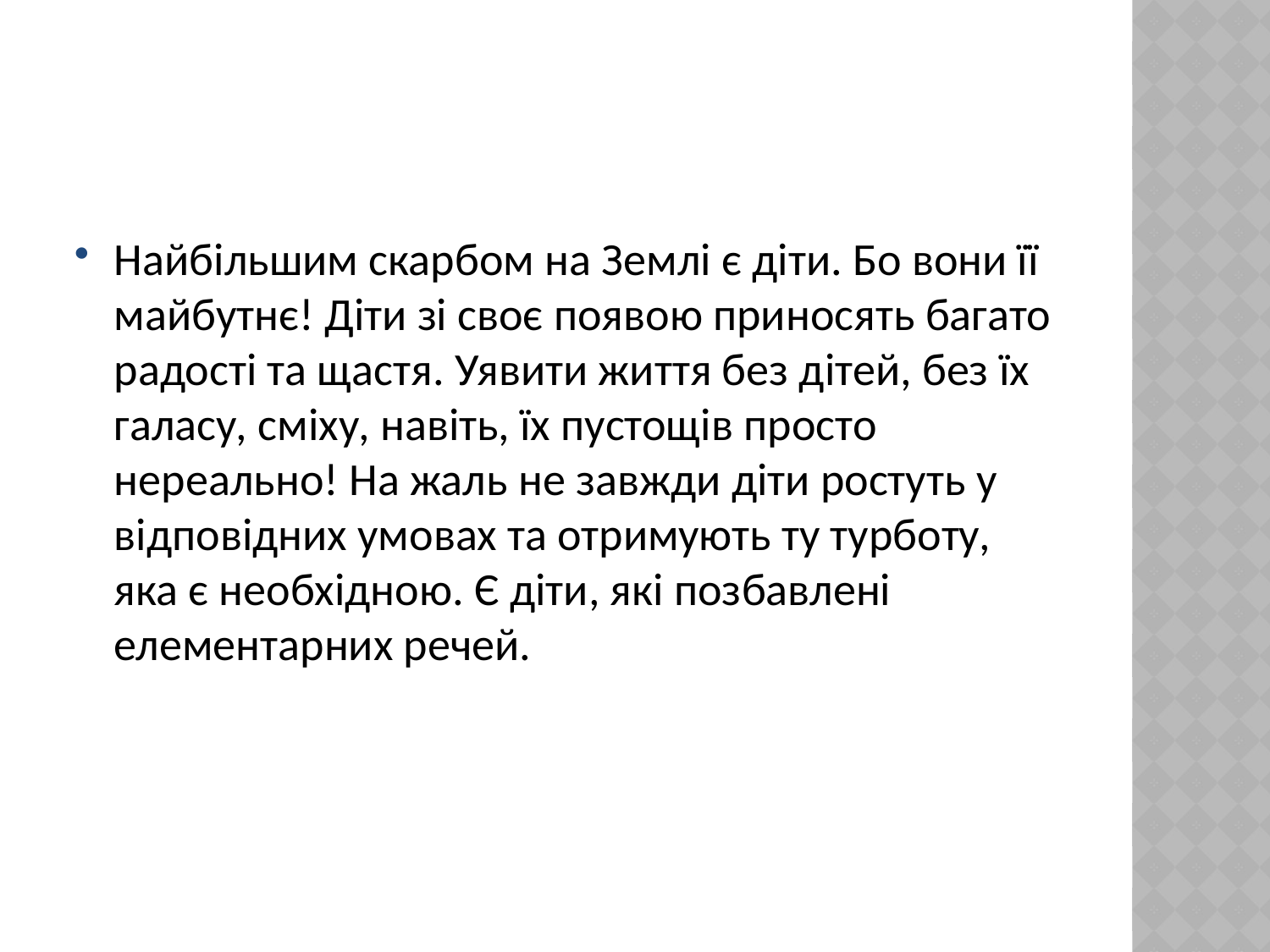

Найбільшим скарбом на Землі є діти. Бо вони її майбутнє! Діти зі своє появою приносять багато радості та щастя. Уявити життя без дітей, без їх галасу, сміху, навіть, їх пустощів просто нереально! На жаль не завжди діти ростуть у відповідних умовах та отримують ту турботу, яка є необхідною. Є діти, які позбавлені елементарних речей.